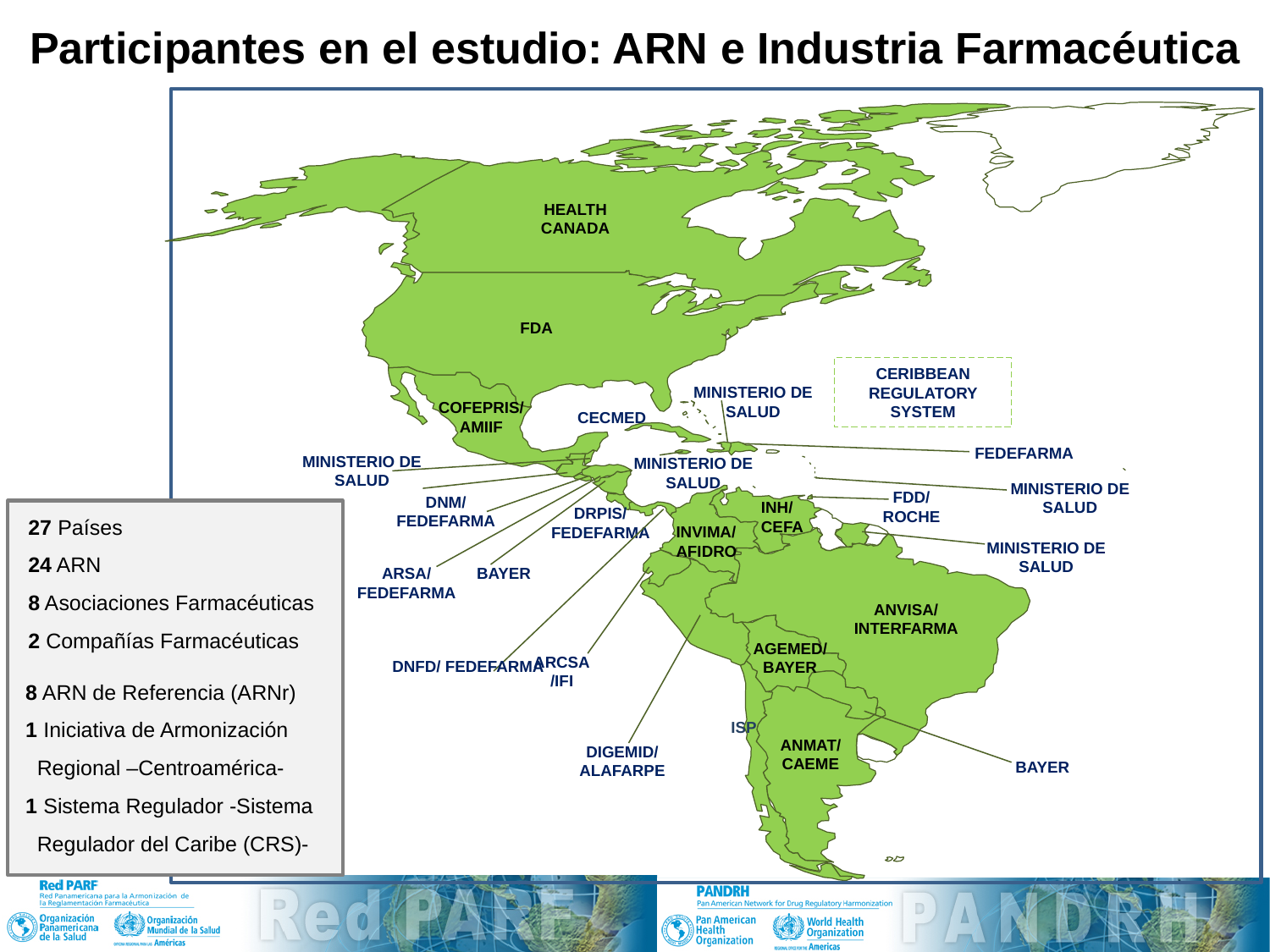

Participantes en el estudio: ARN e Industria Farmacéutica

HEALTH CANADA
FDA
CERIBBEAN REGULATORY SYSTEM
MINISTERIO DE SALUD
COFEPRIS/
AMIIF
CECMED
FEDEFARMA

MINISTERIO DE SALUD
MINISTERIO DE SALUD
MINISTERIO DE SALUD
FDD/
ROCHE
DNM/ FEDEFARMA

INH/
CEFA
27 Países
24 ARN
8 Asociaciones Farmacéuticas
2 Compañías Farmacéuticas
DRPIS/ FEDEFARMA

INVIMA/
AFIDRO
MINISTERIO DE SALUD
ARSA/
FEDEFARMA
BAYER
ANVISA/
INTERFARMA
AGEMED/
BAYER
ARCSA
/IFI
DNFD/ FEDEFARMA

8 ARN de Referencia (ARNr)
1 Iniciativa de Armonización Regional –Centroamérica-
1 Sistema Regulador -Sistema Regulador del Caribe (CRS)-

ISP
ANMAT/
CAEME
DIGEMID/ ALAFARPE

BAYER